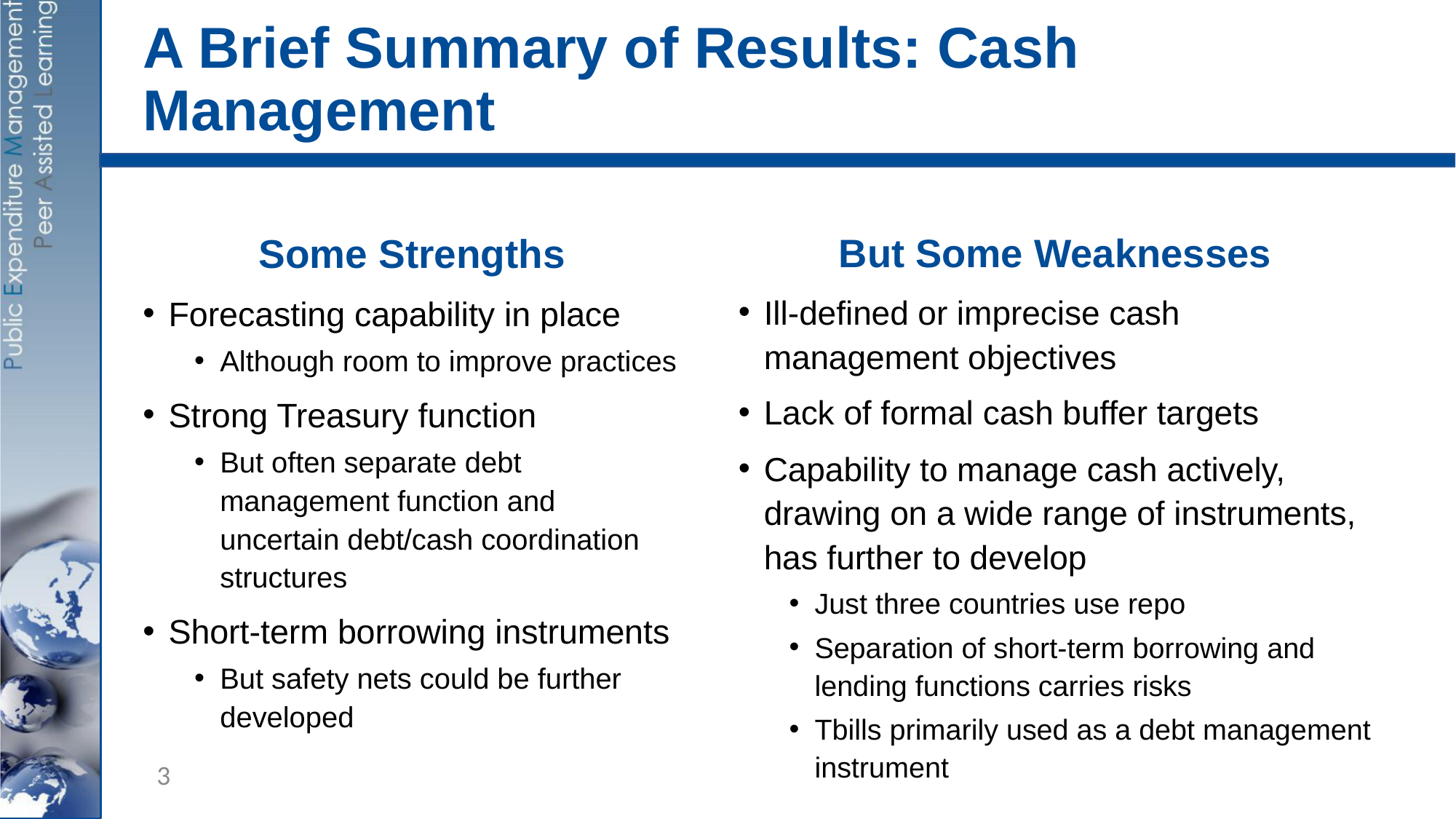

# A Brief Summary of Results: Cash Management
Some Strengths
Forecasting capability in place
Although room to improve practices
Strong Treasury function
But often separate debt management function and uncertain debt/cash coordination structures
Short-term borrowing instruments
But safety nets could be further developed

But Some Weaknesses
Ill-defined or imprecise cash management objectives
Lack of formal cash buffer targets
Capability to manage cash actively, drawing on a wide range of instruments, has further to develop
Just three countries use repo
Separation of short-term borrowing and lending functions carries risks
Tbills primarily used as a debt management instrument

3